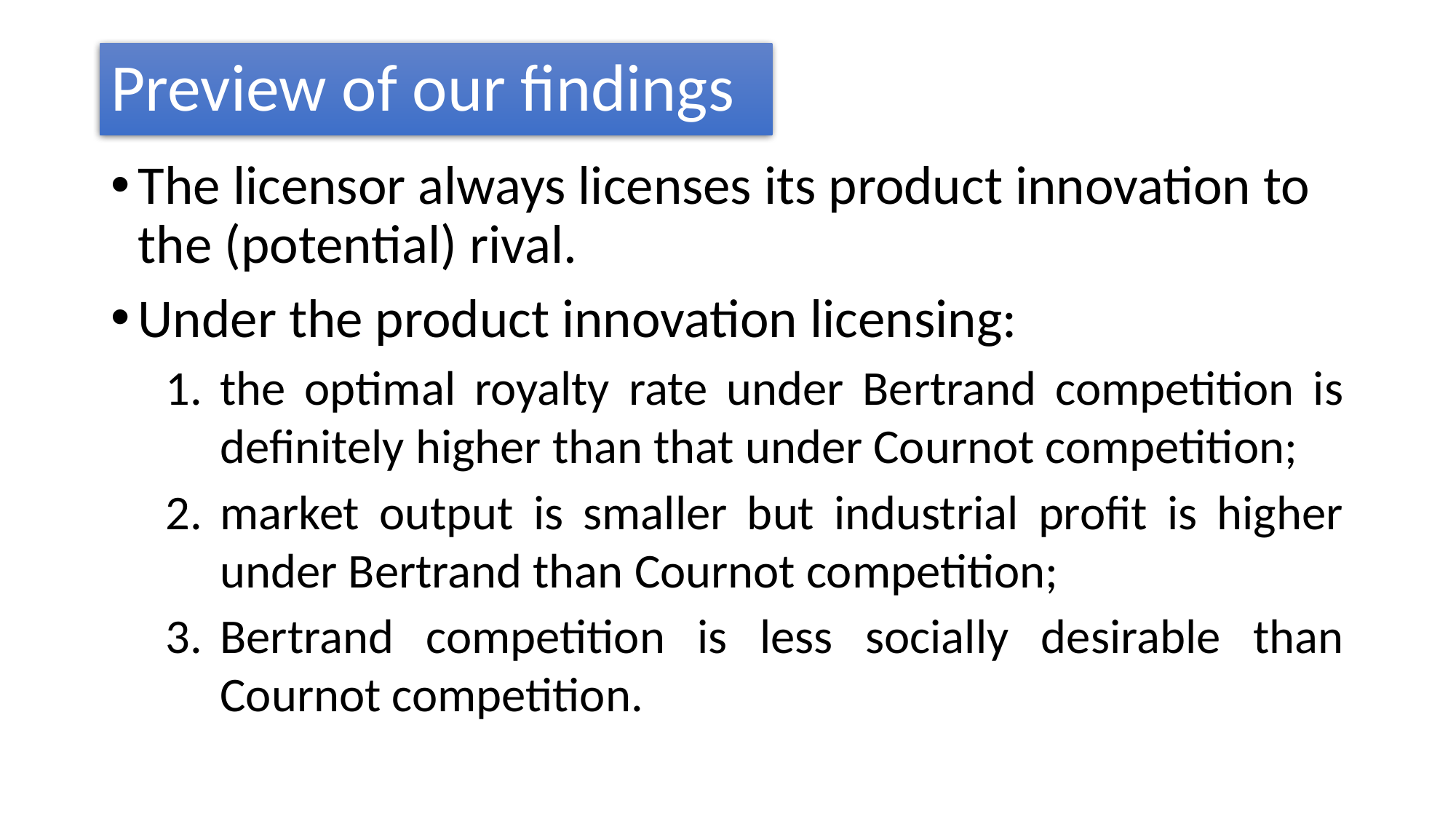

# Preview of our findings
The licensor always licenses its product innovation to the (potential) rival.
Under the product innovation licensing:
the optimal royalty rate under Bertrand competition is definitely higher than that under Cournot competition;
market output is smaller but industrial profit is higher under Bertrand than Cournot competition;
Bertrand competition is less socially desirable than Cournot competition.